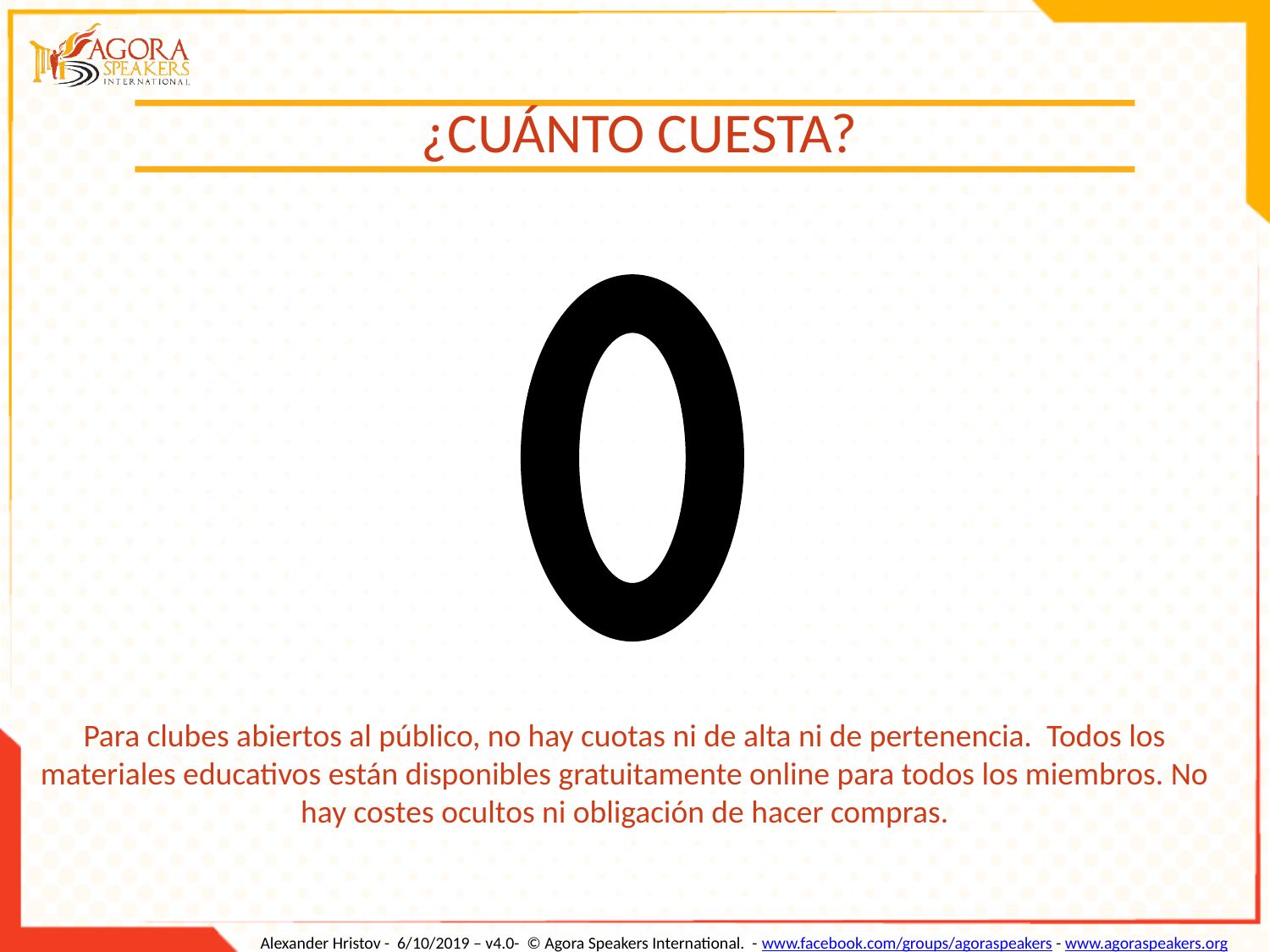

¿CUÁNTO CUESTA?

Para clubes abiertos al público, no hay cuotas ni de alta ni de pertenencia.  Todos los materiales educativos están disponibles gratuitamente online para todos los miembros. No hay costes ocultos ni obligación de hacer compras.